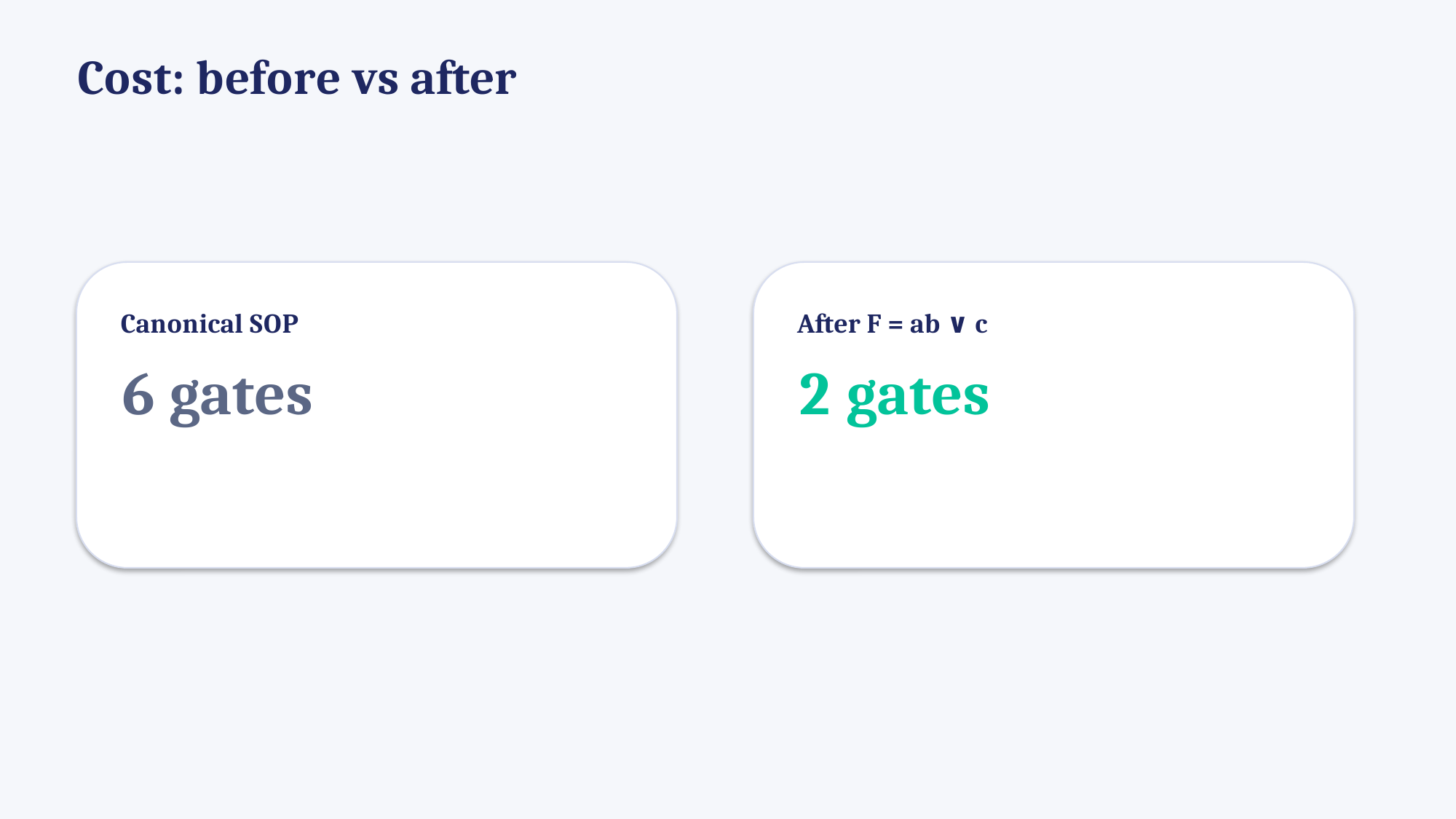

Cost: before vs after

Canonical SOP
6 gates
After F = ab ∨ c
2 gates